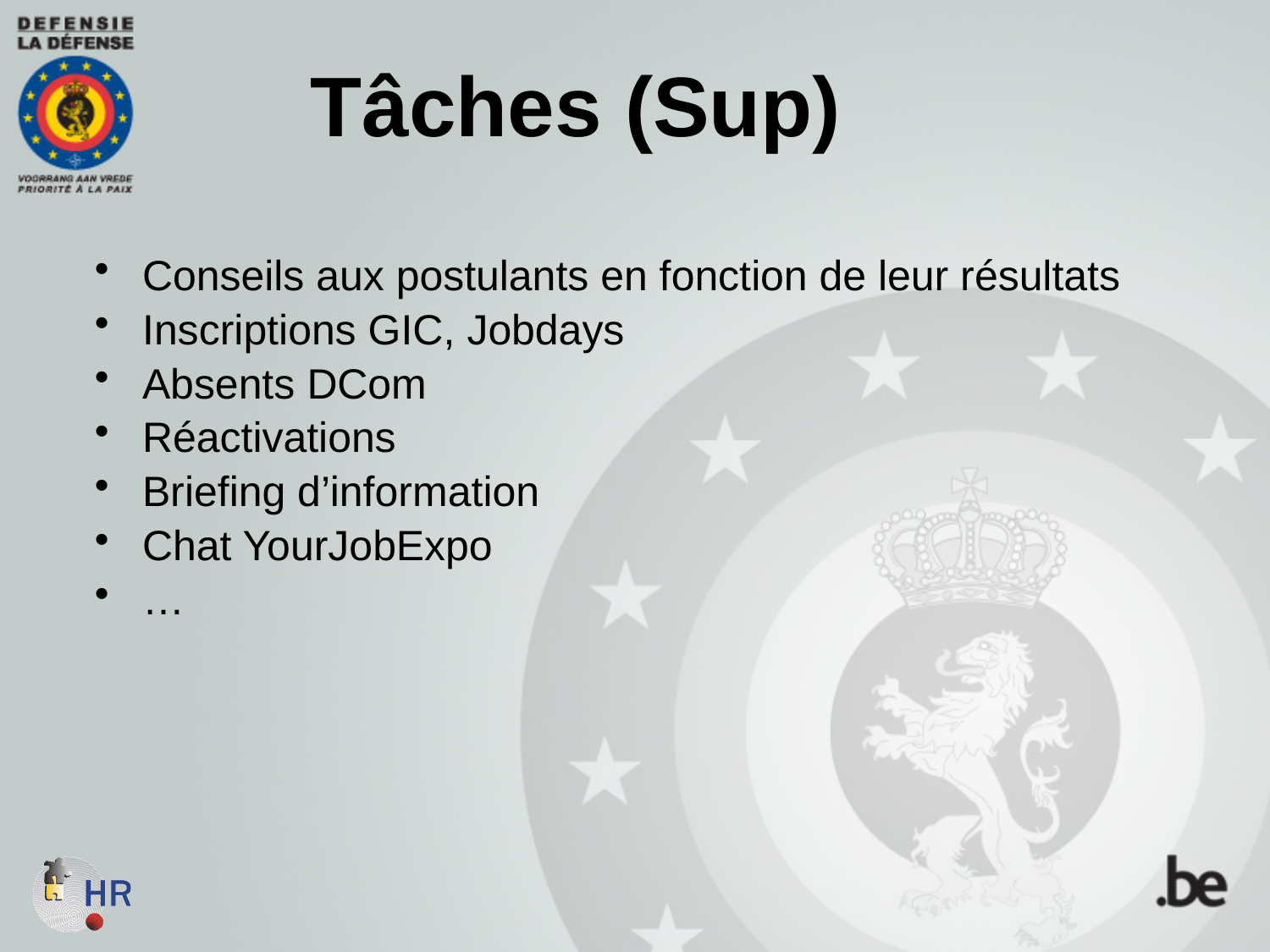

Tâches (Sup)
Conseils aux postulants en fonction de leur résultats
Inscriptions GIC, Jobdays
Absents DCom
Réactivations
Briefing d’information
Chat YourJobExpo
…